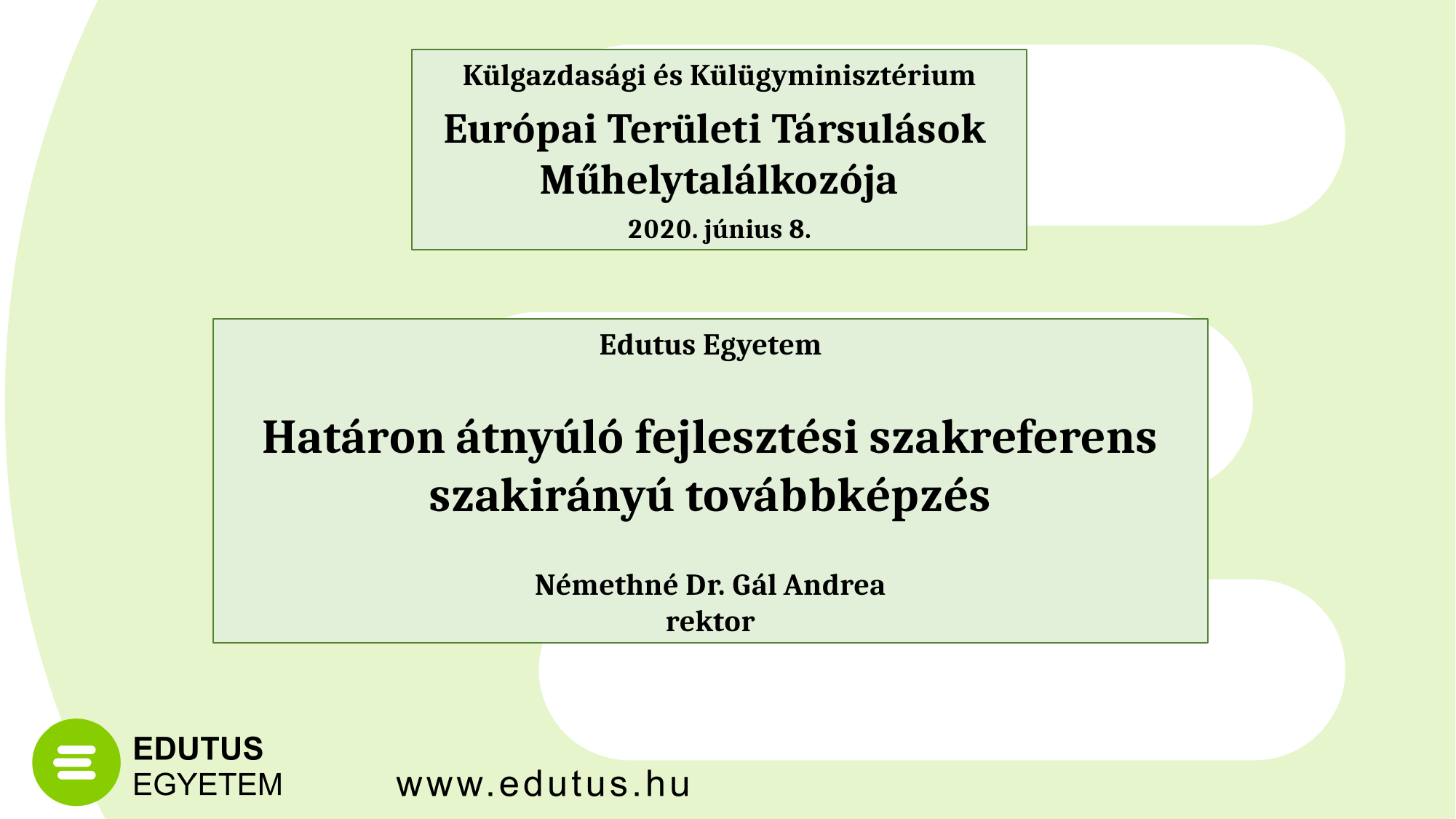

Külgazdasági és Külügyminisztérium
Európai Területi Társulások  Műhelytalálkozója
2020. június 8.
Edutus Egyetem

Határon átnyúló fejlesztési szakreferens szakirányú továbbképzés

Némethné Dr. Gál Andrea
rektor